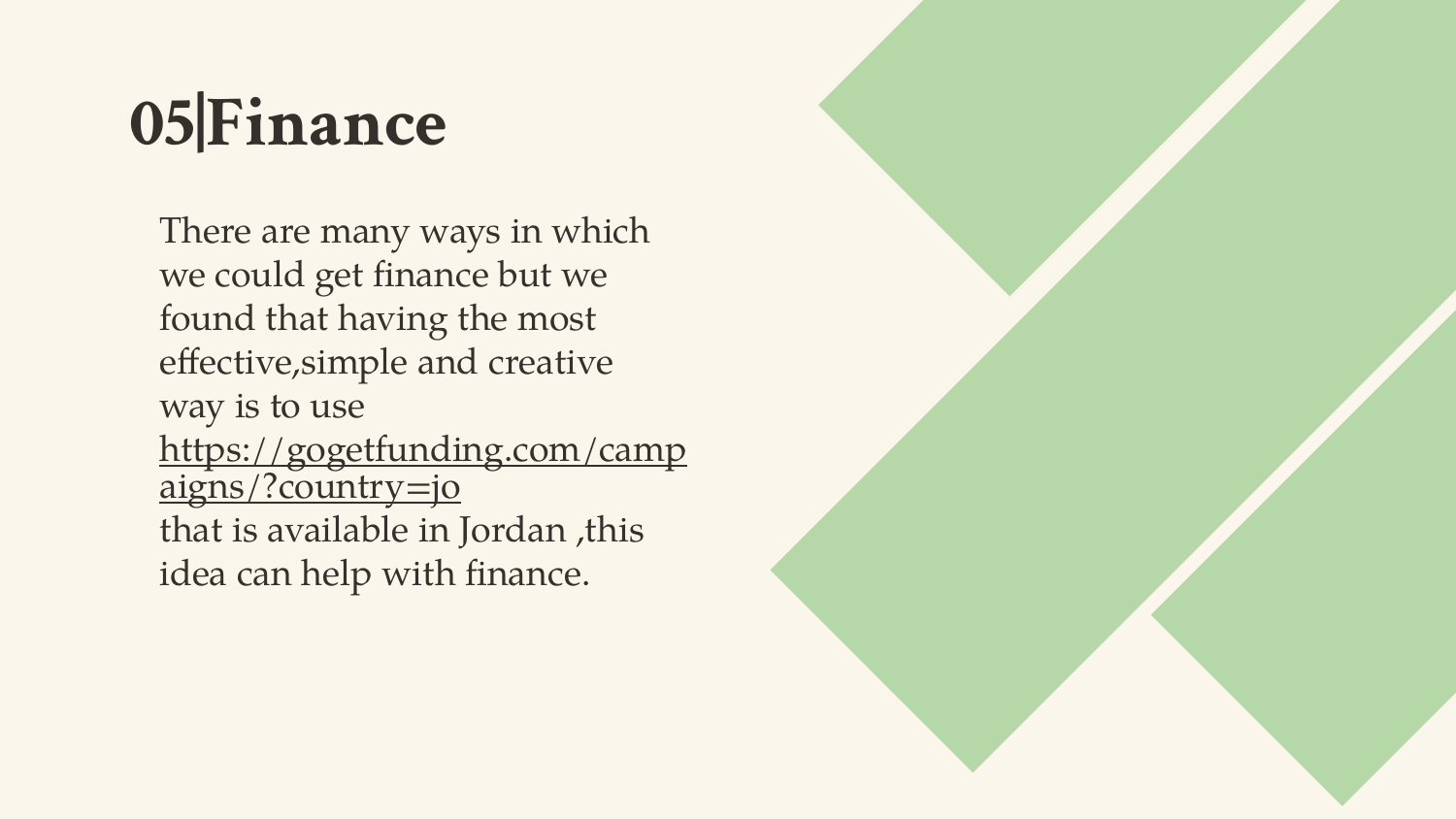

# 05|Finance
There are many ways in which we could get finance but we found that having the most effective,simple and creative way is to use https://gogetfunding.com/campaigns/?country=jothat is available in Jordan ,this idea can help with finance.